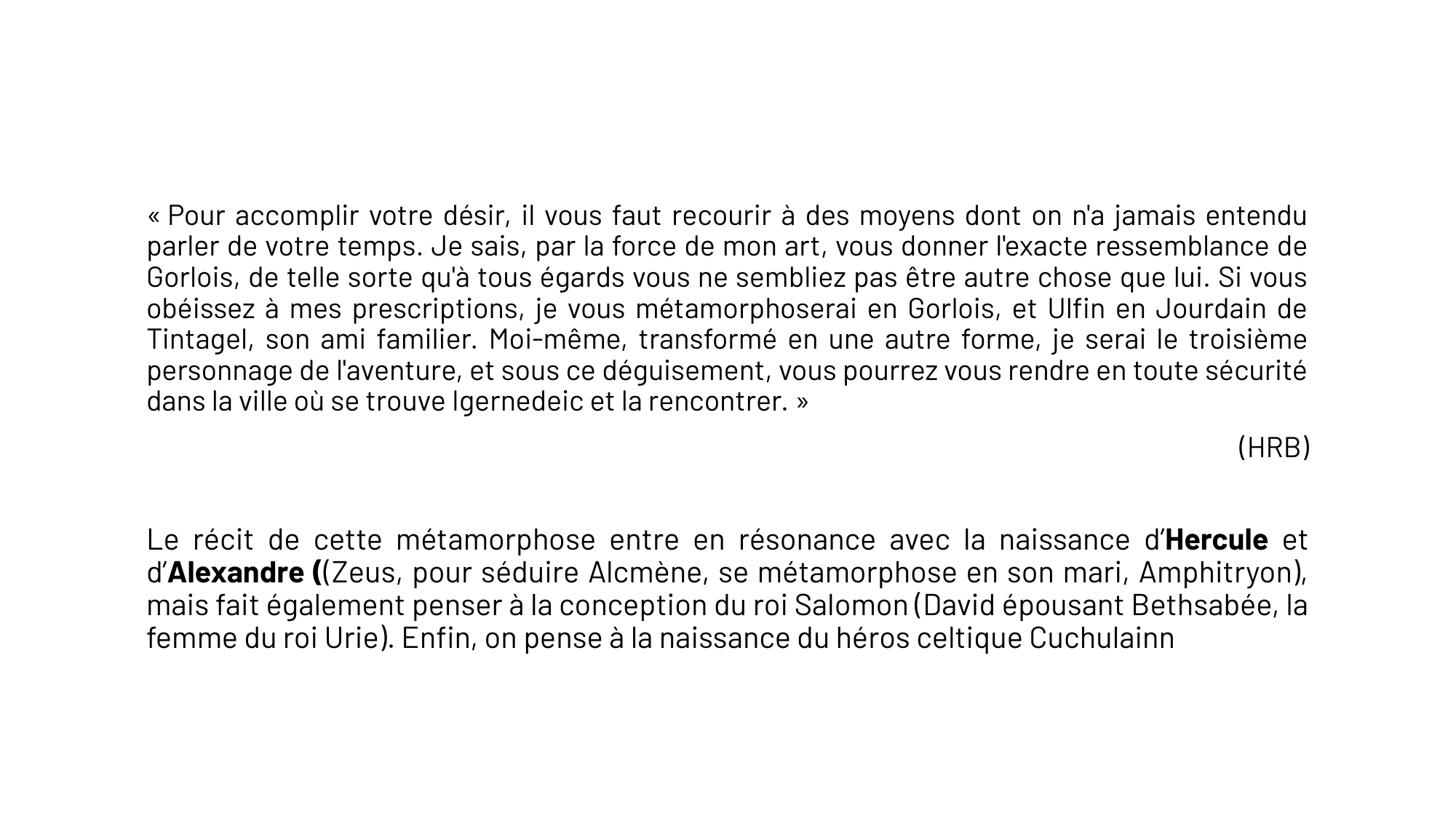

« Pour accomplir votre désir, il vous faut recourir à des moyens dont on n'a jamais entendu parler de votre temps. Je sais, par la force de mon art, vous donner l'exacte ressemblance de Gorlois, de telle sorte qu'à tous égards vous ne sembliez pas être autre chose que lui. Si vous obéissez à mes prescriptions, je vous métamorphoserai en Gorlois, et Ulfin en Jourdain de Tintagel, son ami familier. Moi-même, transformé en une autre forme, je serai le troisième personnage de l'aventure, et sous ce déguisement, vous pourrez vous rendre en toute sécurité dans la ville où se trouve Igernedeic et la rencontrer. »
(HRB)

Le récit de cette métamorphose entre en résonance avec la naissance d’Hercule et d’Alexandre ((Zeus, pour séduire Alcmène, se métamorphose en son mari, Amphitryon), mais fait également penser à la conception du roi Salomon (David épousant Bethsabée, la femme du roi Urie). Enfin, on pense à la naissance du héros celtique Cuchulainn